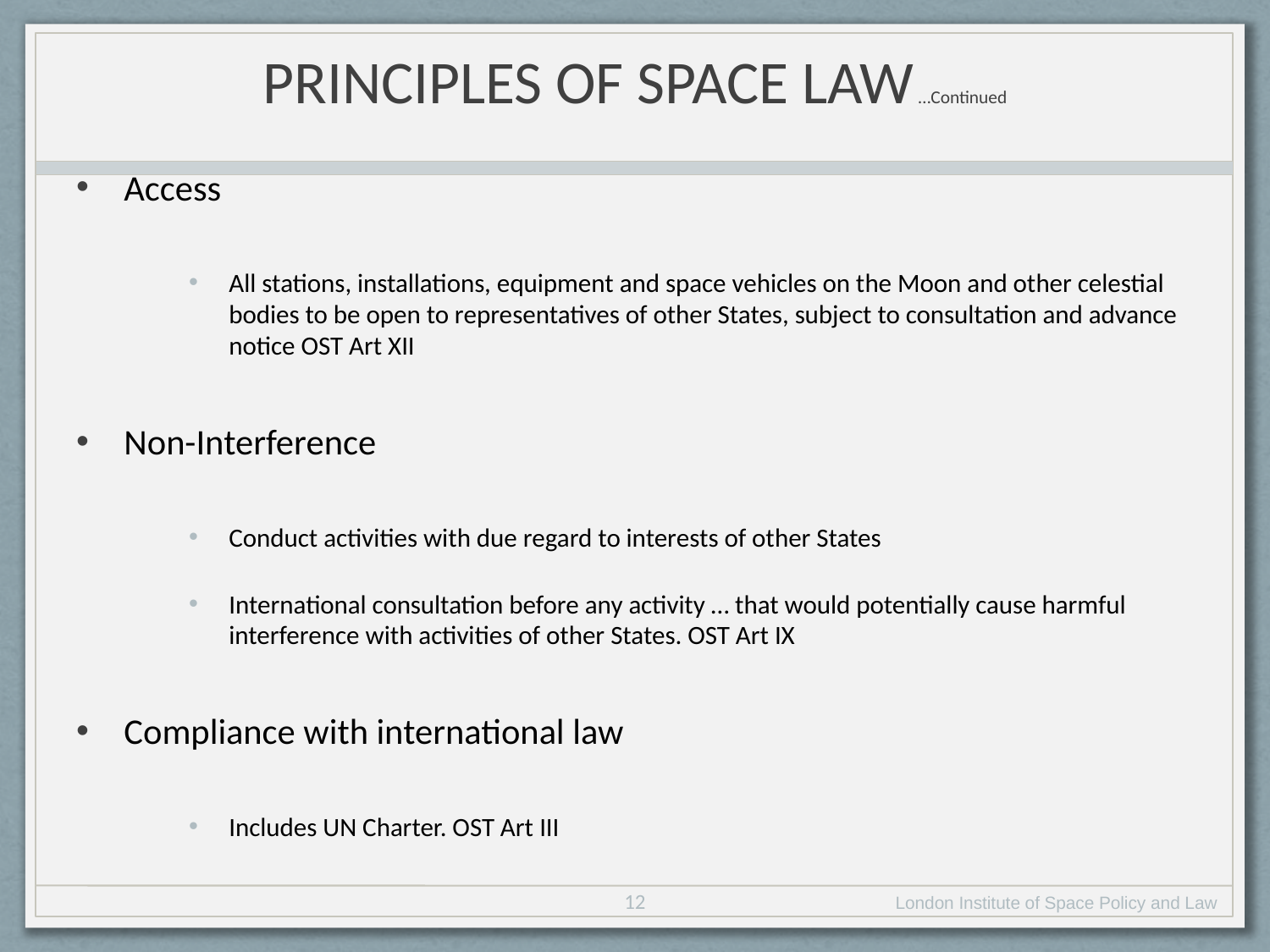

# Principles of Space Law																																							…Continued
Access

All stations, installations, equipment and space vehicles on the Moon and other celestial bodies to be open to representatives of other States, subject to consultation and advance notice OST Art XII

Non-Interference

Conduct activities with due regard to interests of other States

International consultation before any activity … that would potentially cause harmful interference with activities of other States. OST Art IX

Compliance with international law

Includes UN Charter. OST Art III
12
London Institute of Space Policy and Law